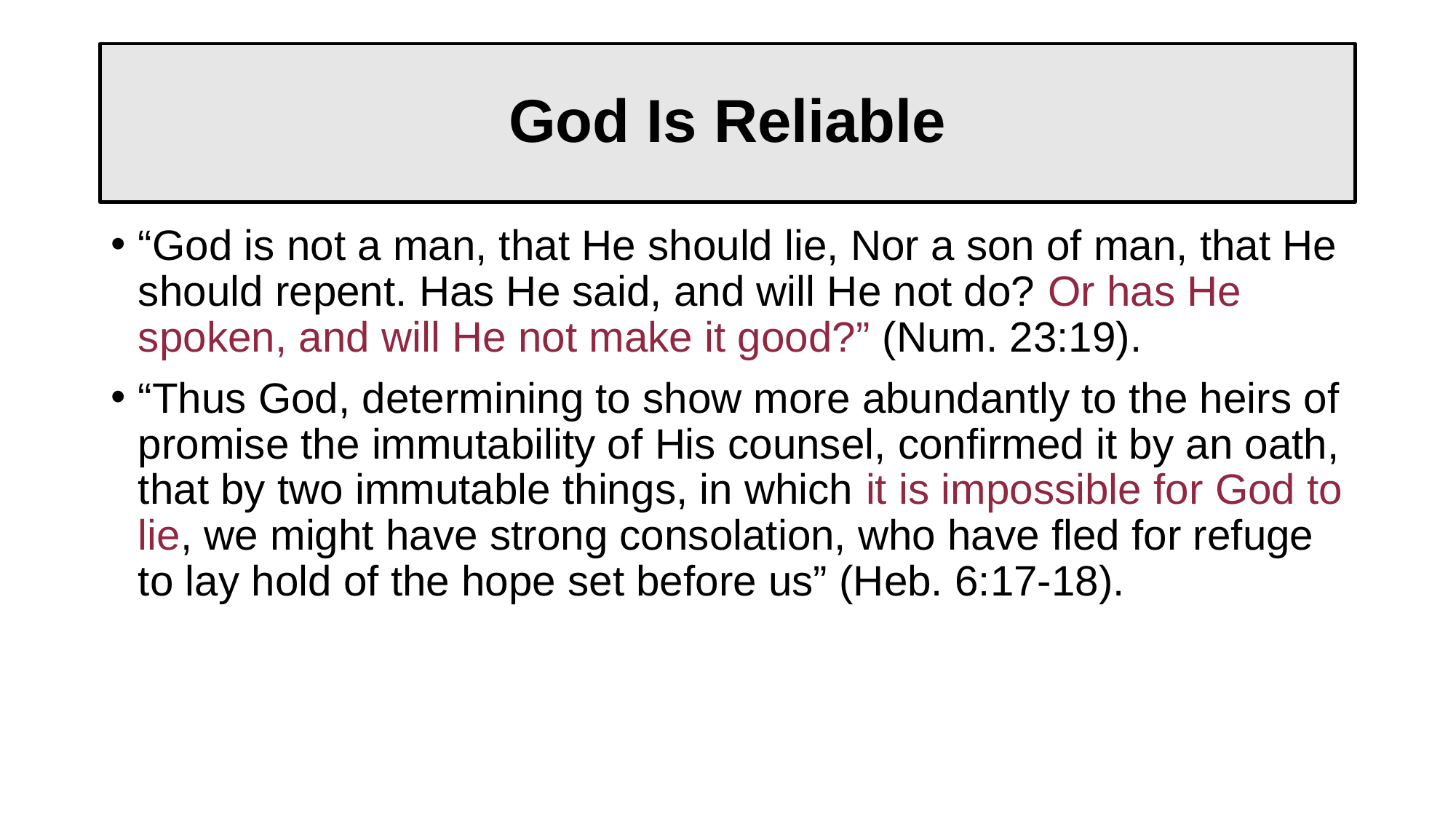

# God Is Reliable
“God is not a man, that He should lie, Nor a son of man, that He should repent. Has He said, and will He not do? Or has He spoken, and will He not make it good?” (Num. 23:19).
“Thus God, determining to show more abundantly to the heirs of promise the immutability of His counsel, confirmed it by an oath, that by two immutable things, in which it is impossible for God to lie, we might have strong consolation, who have fled for refuge to lay hold of the hope set before us” (Heb. 6:17-18).